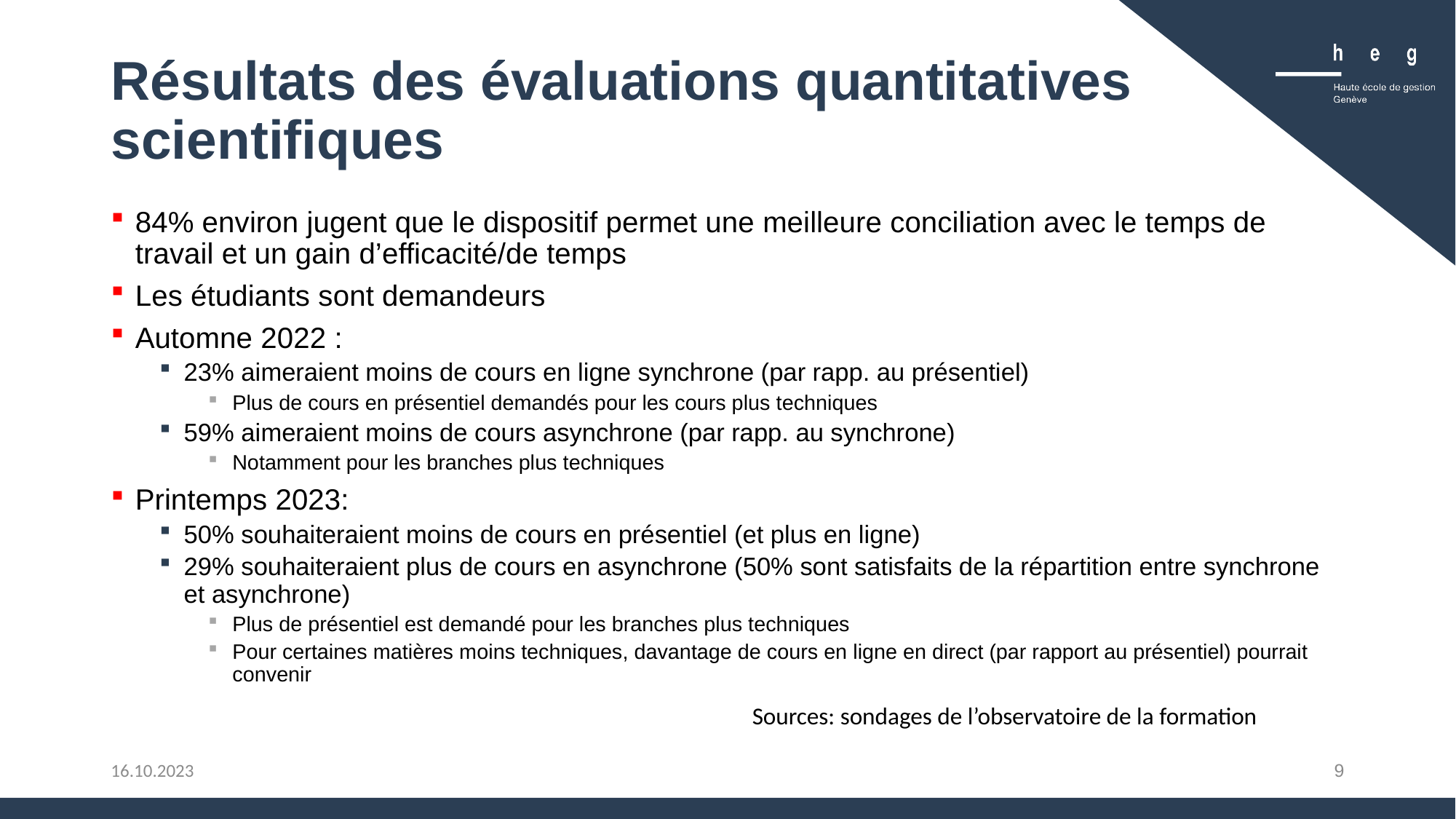

# Résultats des évaluations quantitatives scientifiques
84% environ jugent que le dispositif permet une meilleure conciliation avec le temps de travail et un gain d’efficacité/de temps
Les étudiants sont demandeurs
Automne 2022 :
23% aimeraient moins de cours en ligne synchrone (par rapp. au présentiel)
Plus de cours en présentiel demandés pour les cours plus techniques
59% aimeraient moins de cours asynchrone (par rapp. au synchrone)
Notamment pour les branches plus techniques
Printemps 2023:
50% souhaiteraient moins de cours en présentiel (et plus en ligne)
29% souhaiteraient plus de cours en asynchrone (50% sont satisfaits de la répartition entre synchrone et asynchrone)
Plus de présentiel est demandé pour les branches plus techniques
Pour certaines matières moins techniques, davantage de cours en ligne en direct (par rapport au présentiel) pourrait convenir

Sources: sondages de l’observatoire de la formation

9